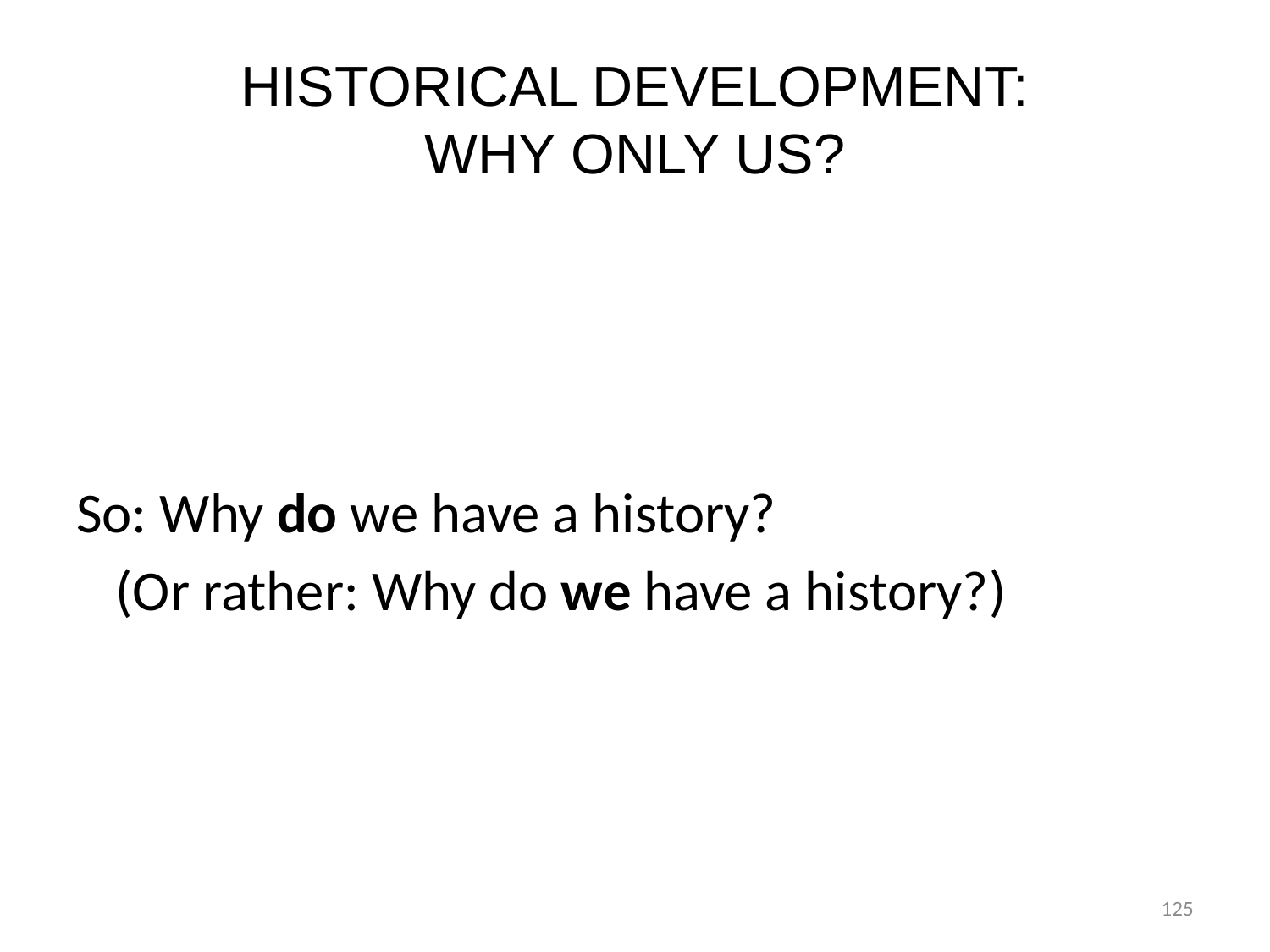

# HISTORICAL DEVELOPMENT: WHY ONLY US?
So: Why do we have a history?
(Or rather: Why do we have a history?)
125